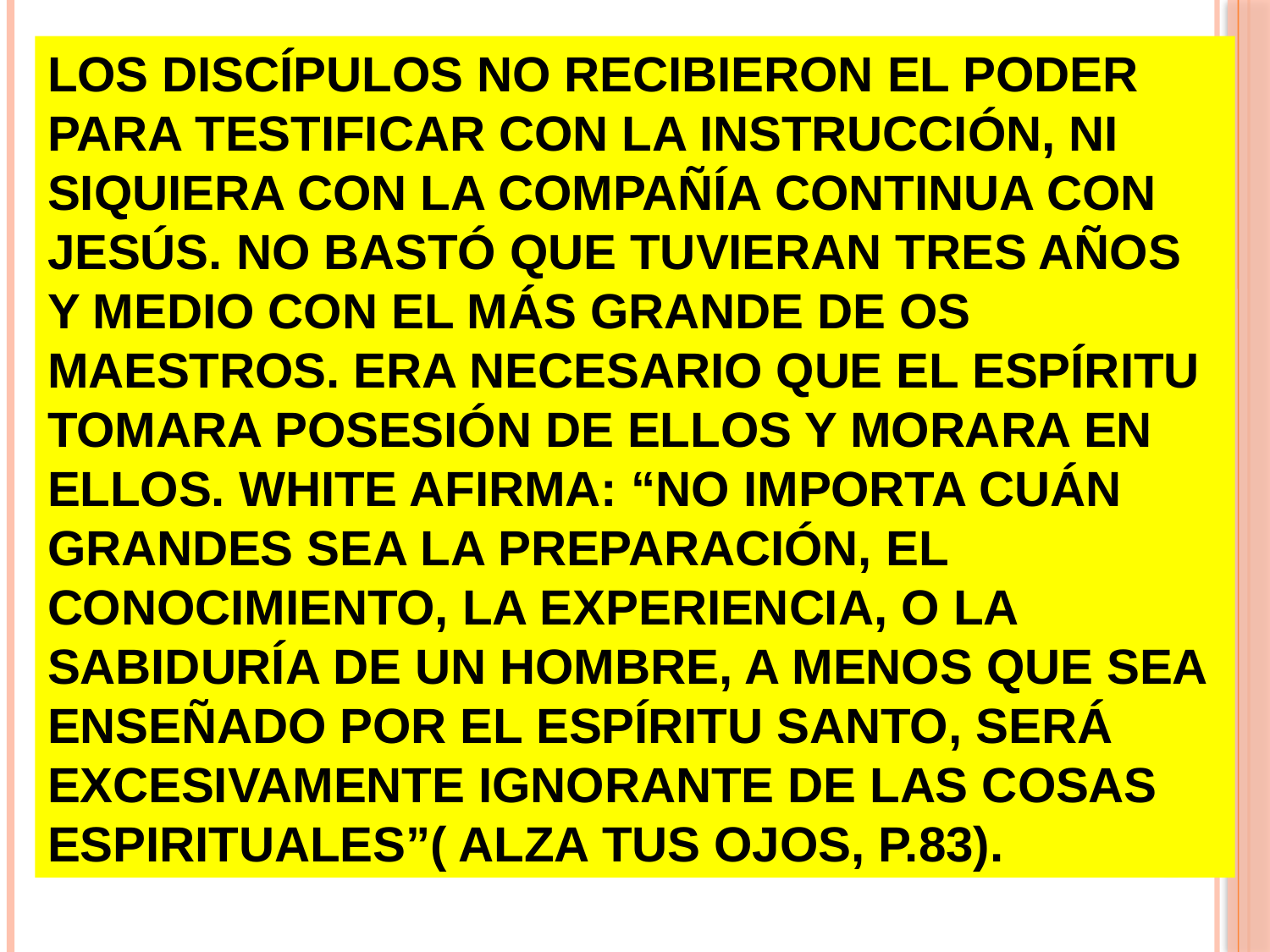

LOS DISCÍPULOS NO RECIBIERON EL PODER PARA TESTIFICAR CON LA INSTRUCCIÓN, NI SIQUIERA CON LA COMPAÑÍA CONTINUA CON JESÚS. NO BASTÓ QUE TUVIERAN TRES AÑOS Y MEDIO CON EL MÁS GRANDE DE OS MAESTROS. ERA NECESARIO QUE EL ESPÍRITU TOMARA POSESIÓN DE ELLOS Y MORARA EN ELLOS. WHITE AFIRMA: “NO IMPORTA CUÁN GRANDES SEA LA PREPARACIÓN, EL CONOCIMIENTO, LA EXPERIENCIA, O LA SABIDURÍA DE UN HOMBRE, A MENOS QUE SEA ENSEÑADO POR EL ESPÍRITU SANTO, SERÁ EXCESIVAMENTE IGNORANTE DE LAS COSAS ESPIRITUALES”( ALZA TUS OJOS, P.83).